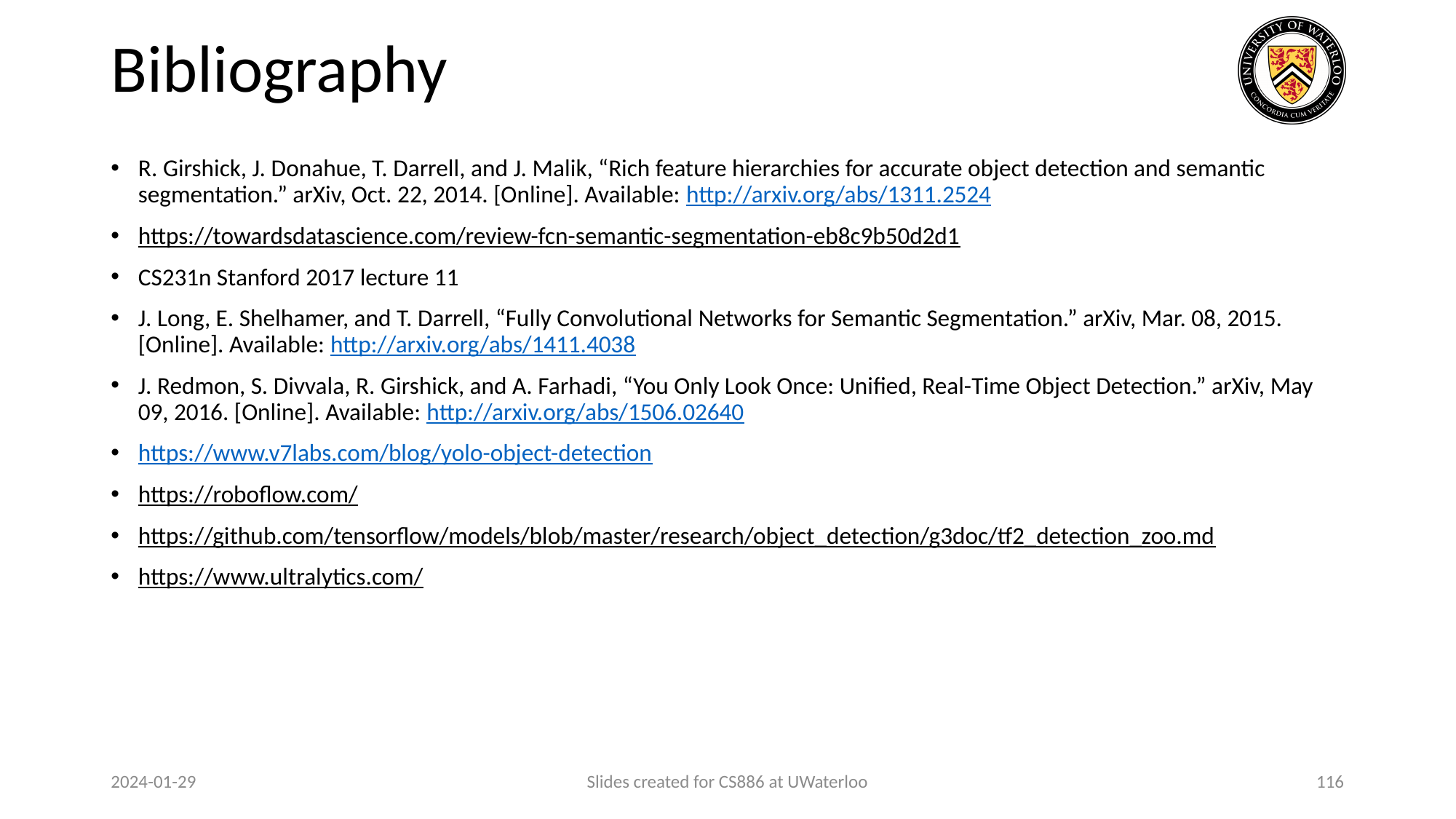

# Bibliography
R. Girshick, J. Donahue, T. Darrell, and J. Malik, “Rich feature hierarchies for accurate object detection and semantic segmentation.” arXiv, Oct. 22, 2014. [Online]. Available: http://arxiv.org/abs/1311.2524
https://towardsdatascience.com/review-fcn-semantic-segmentation-eb8c9b50d2d1
CS231n Stanford 2017 lecture 11
J. Long, E. Shelhamer, and T. Darrell, “Fully Convolutional Networks for Semantic Segmentation.” arXiv, Mar. 08, 2015. [Online]. Available: http://arxiv.org/abs/1411.4038
J. Redmon, S. Divvala, R. Girshick, and A. Farhadi, “You Only Look Once: Unified, Real-Time Object Detection.” arXiv, May 09, 2016. [Online]. Available: http://arxiv.org/abs/1506.02640
https://www.v7labs.com/blog/yolo-object-detection
https://roboflow.com/
https://github.com/tensorflow/models/blob/master/research/object_detection/g3doc/tf2_detection_zoo.md
https://www.ultralytics.com/
2024-01-29
Slides created for CS886 at UWaterloo
116